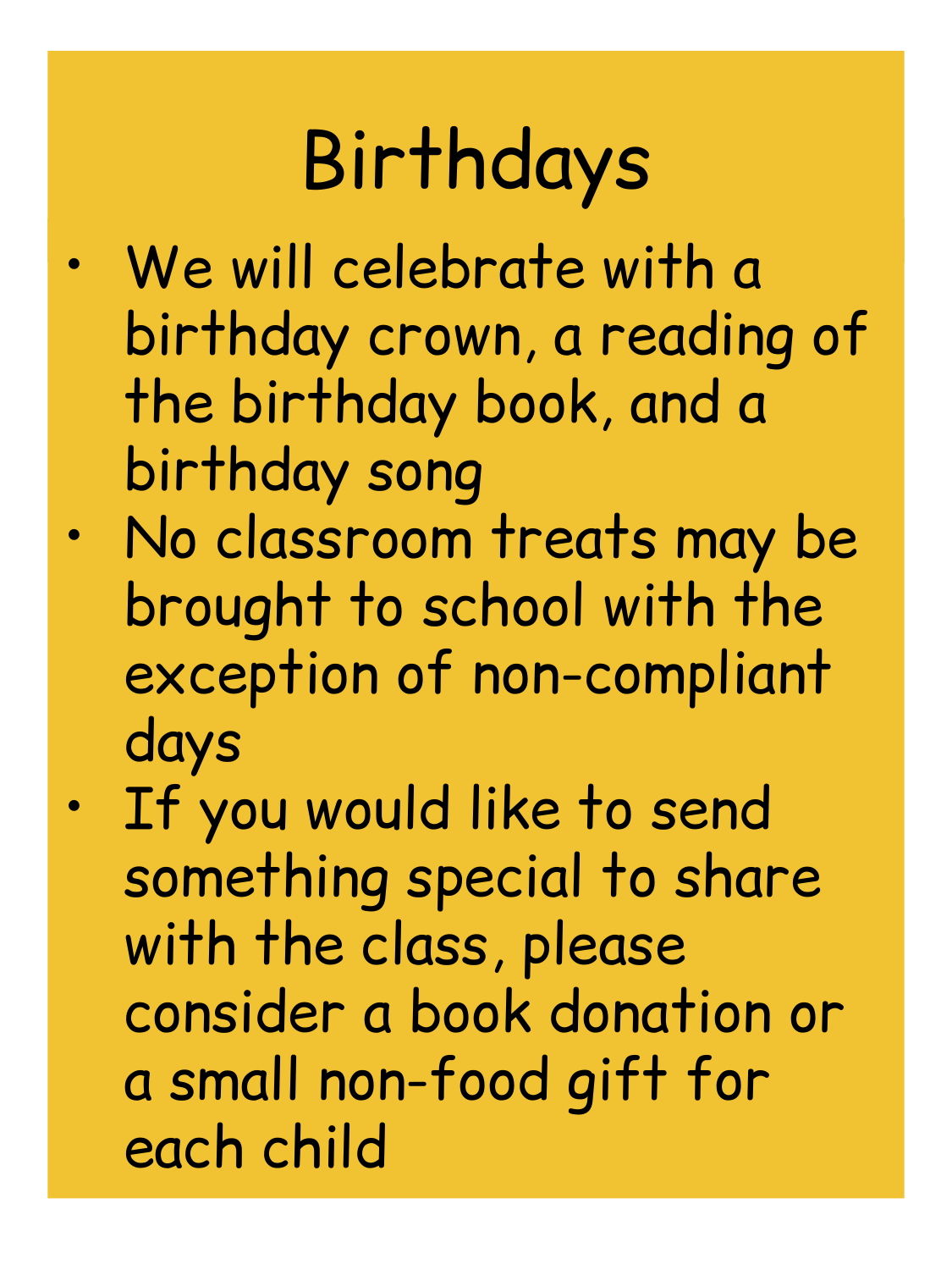

# Birthdays
We will celebrate with a birthday crown, a reading of the birthday book, and a birthday song
No classroom treats may be brought to school with the exception of non-compliant days
If you would like to send something special to share with the class, please consider a book donation or a small non-food gift for each child